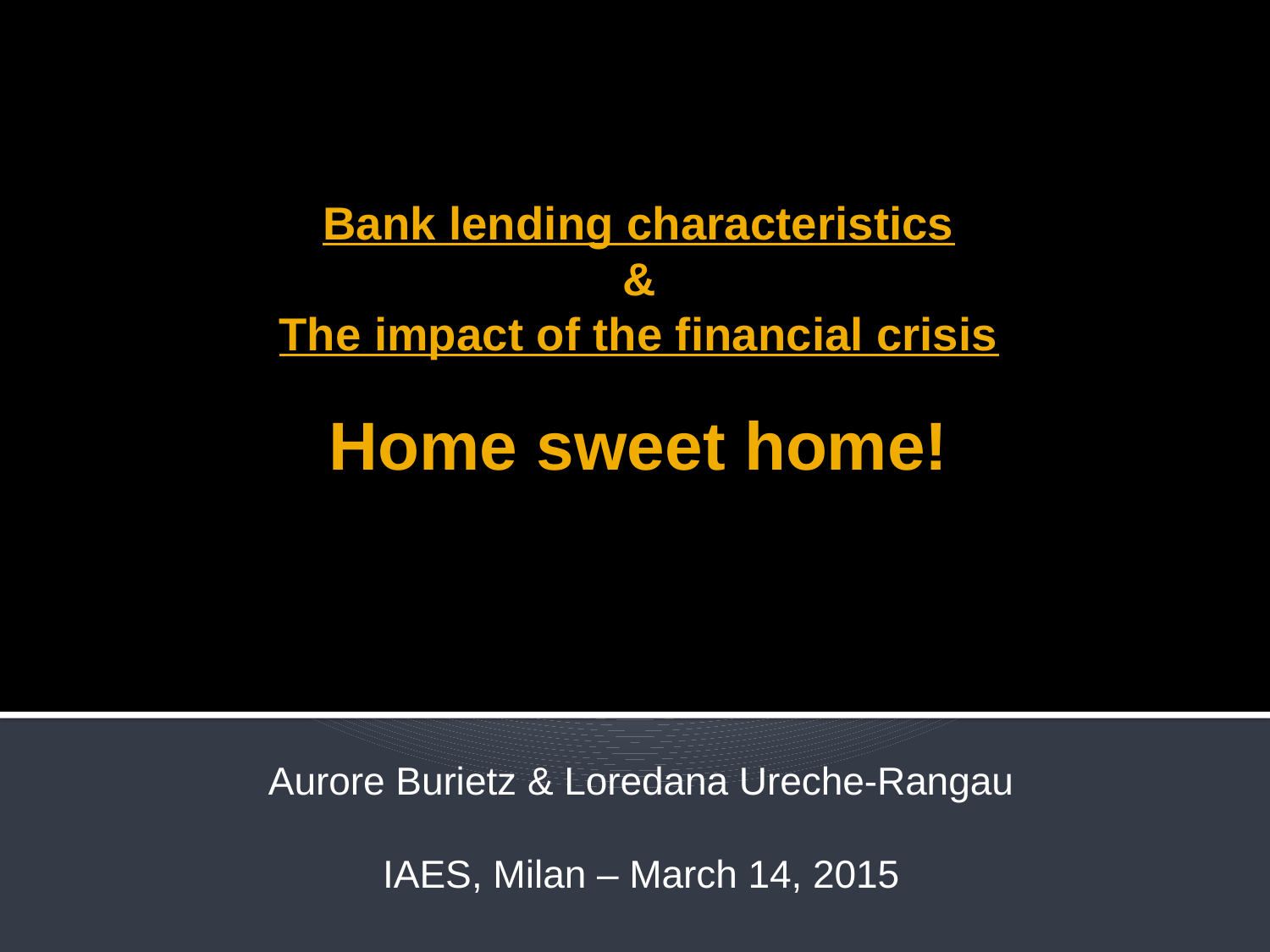

# Bank lending characteristics & The impact of the financial crisis Home sweet home!
Aurore Burietz & Loredana Ureche-Rangau

IAES, Milan – March 14, 2015